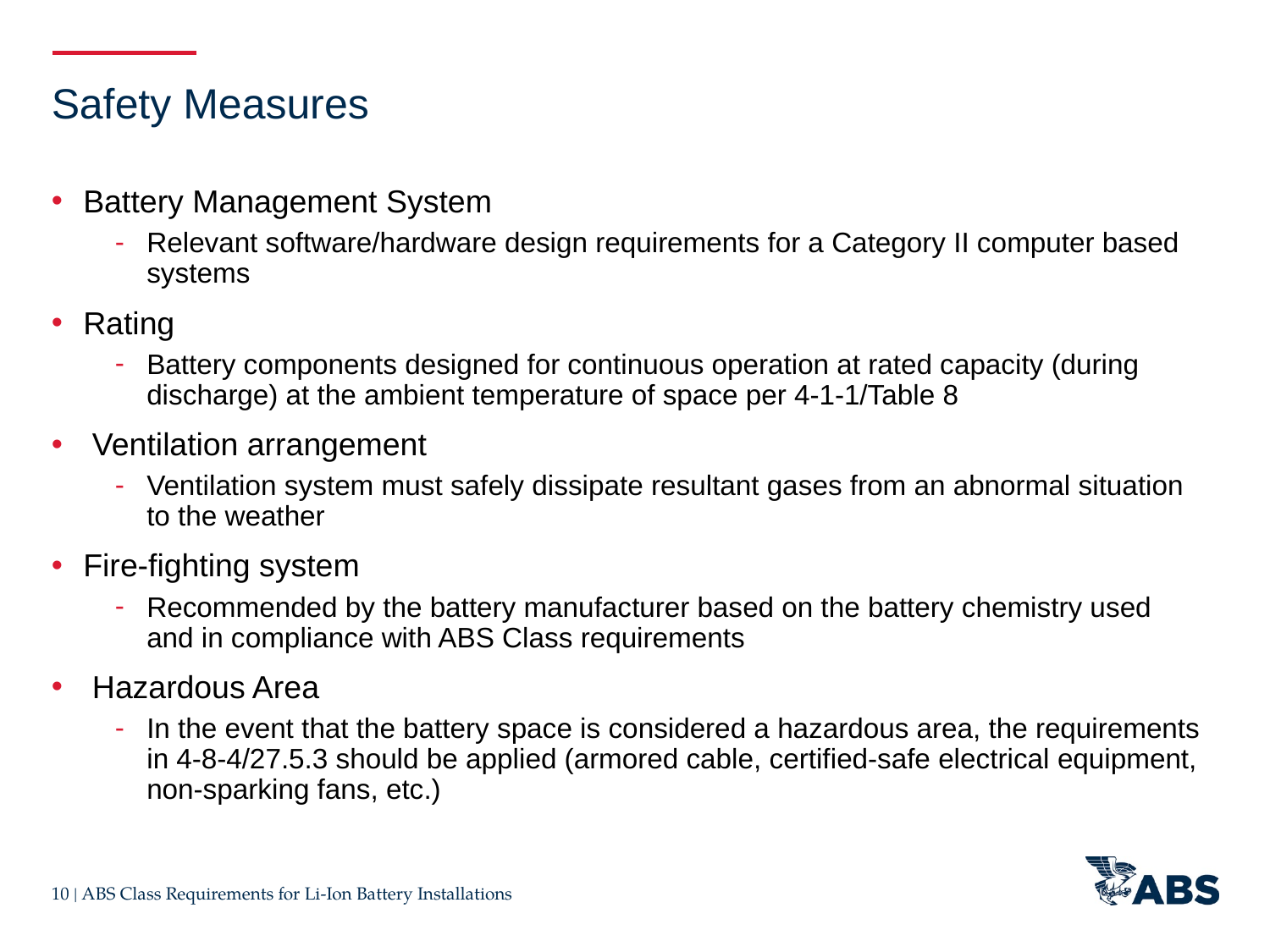

Safety Measures
Battery Management System
Relevant software/hardware design requirements for a Category II computer based systems
Rating
Battery components designed for continuous operation at rated capacity (during discharge) at the ambient temperature of space per 4-1-1/Table 8
 Ventilation arrangement
Ventilation system must safely dissipate resultant gases from an abnormal situation to the weather
Fire-fighting system
Recommended by the battery manufacturer based on the battery chemistry used and in compliance with ABS Class requirements
 Hazardous Area
In the event that the battery space is considered a hazardous area, the requirements in 4-8-4/27.5.3 should be applied (armored cable, certified-safe electrical equipment, non-sparking fans, etc.)
10 | ABS Class Requirements for Li-Ion Battery Installations